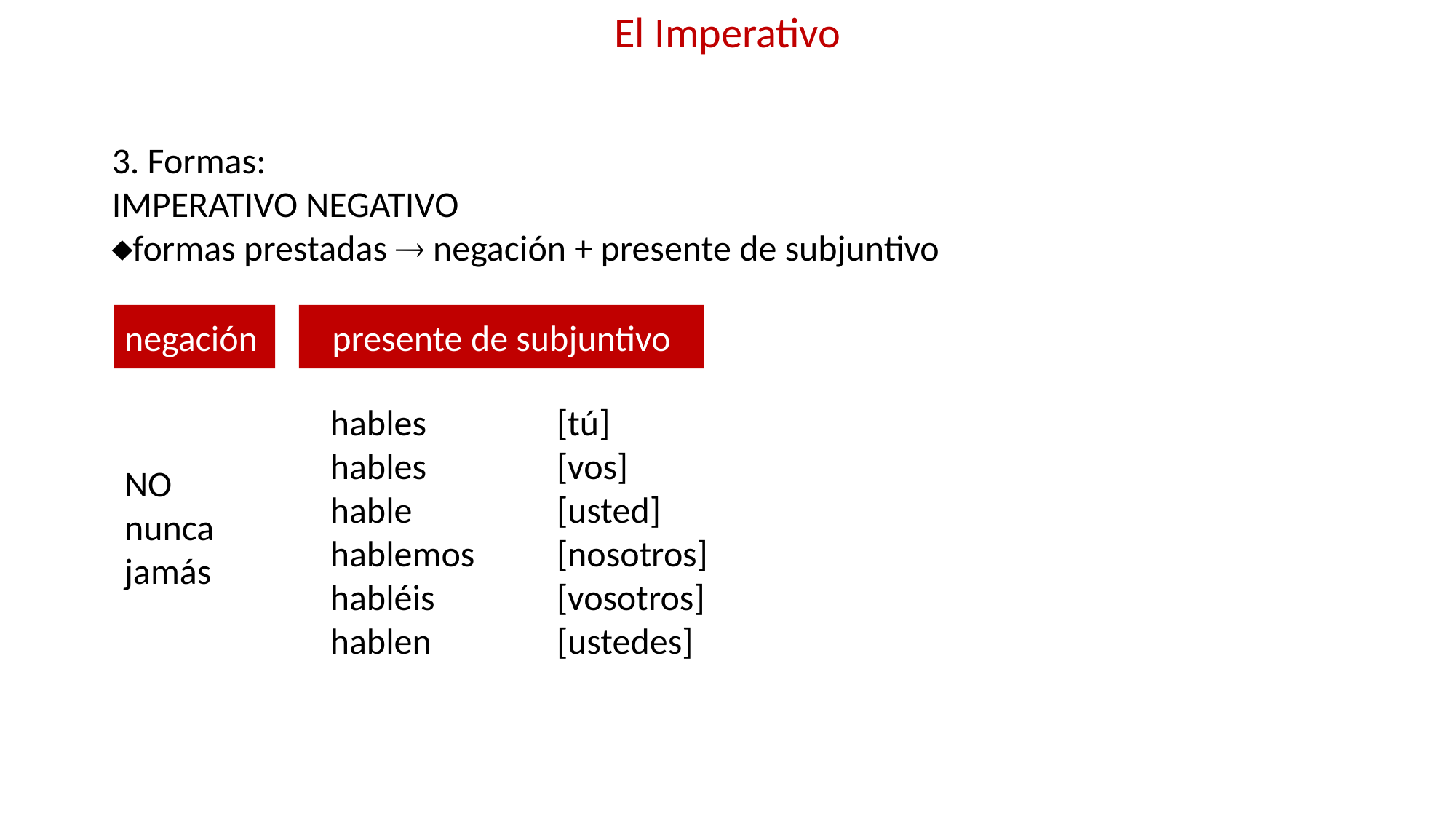

El Imperativo
3. Formas:
IMPERATIVO NEGATIVO
♦formas prestadas → negación + presente de subjuntivo

		hables		 [tú]
		hables		 [vos]
		hable		 [usted]
		hablemos	 [nosotros]
		habléis		 [vosotros]
		hablen		 [ustedes]

negación
presente de subjuntivo
NO
nunca
jamás